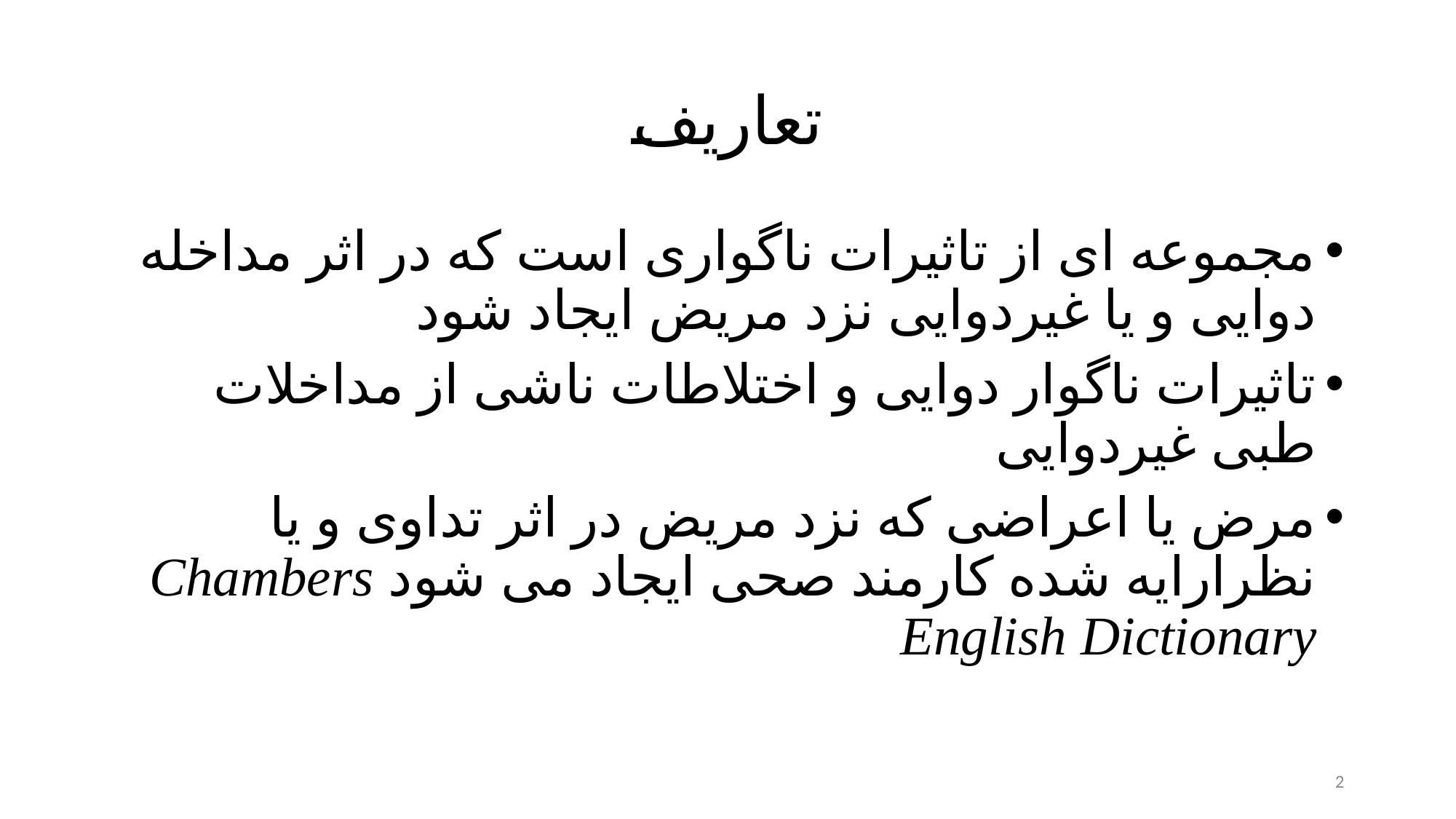

# تعاریف
مجموعه ای از تاثیرات ناگواری است که در اثر مداخله دوایی و یا غیردوایی نزد مریض ایجاد شود
تاثیرات ناگوار دوایی و اختلاطات ناشی از مداخلات طبی غیردوایی
مرض یا اعراضی که نزد مریض در اثر تداوی و یا نظرارایه شده کارمند صحی ایجاد می شود Chambers English Dictionary
2